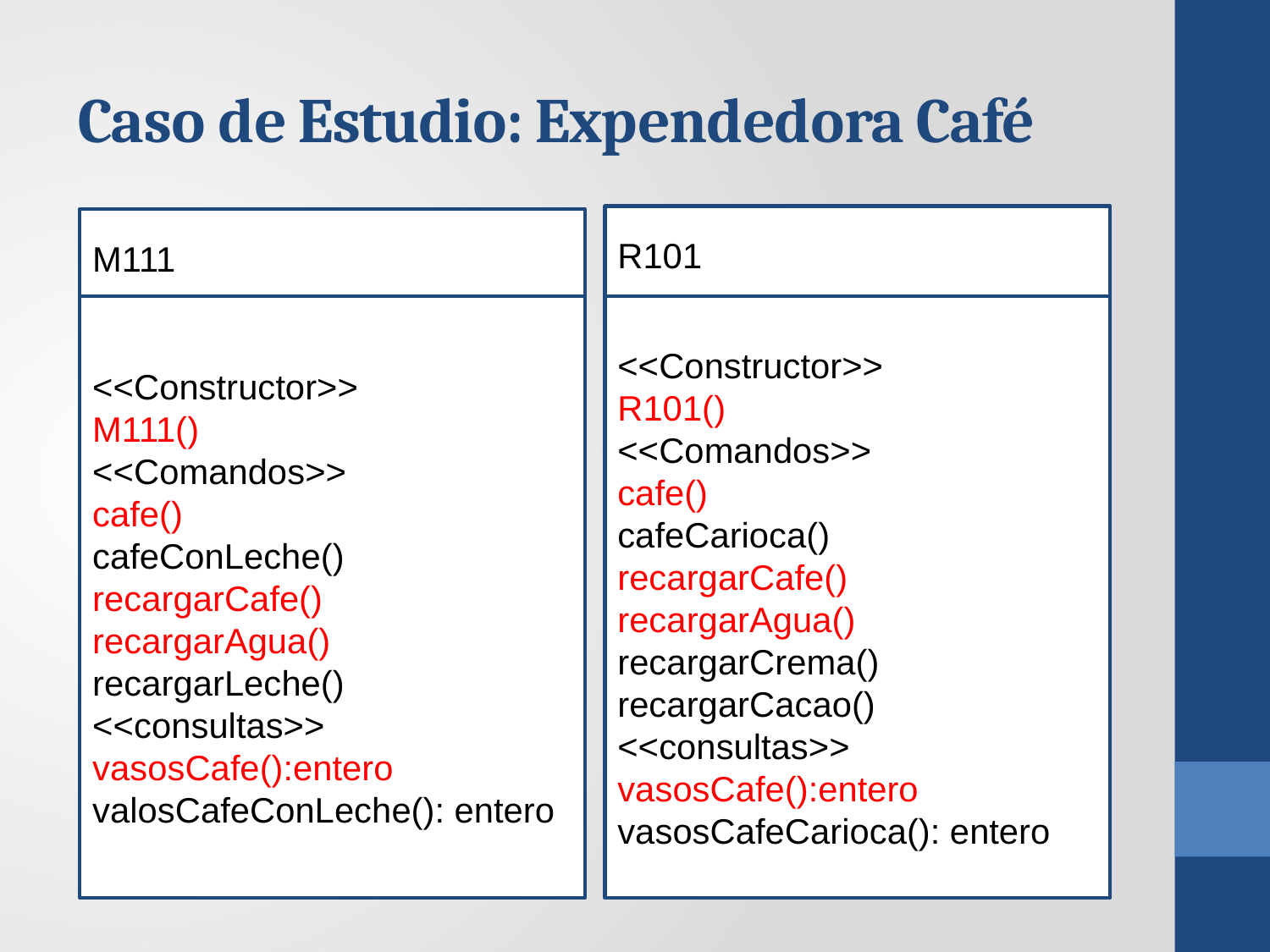

# Caso de Estudio: Expendedora Café
R101
M111
<<Constructor>>
R101()
<<Comandos>>
cafe()
cafeCarioca()
recargarCafe()
recargarAgua()
recargarCrema()
recargarCacao()
<<consultas>>
vasosCafe():entero
vasosCafeCarioca(): entero
<<Constructor>>
M111()
<<Comandos>>
cafe()
cafeConLeche()
recargarCafe()
recargarAgua()
recargarLeche()
<<consultas>>
vasosCafe():entero
valosCafeConLeche(): entero